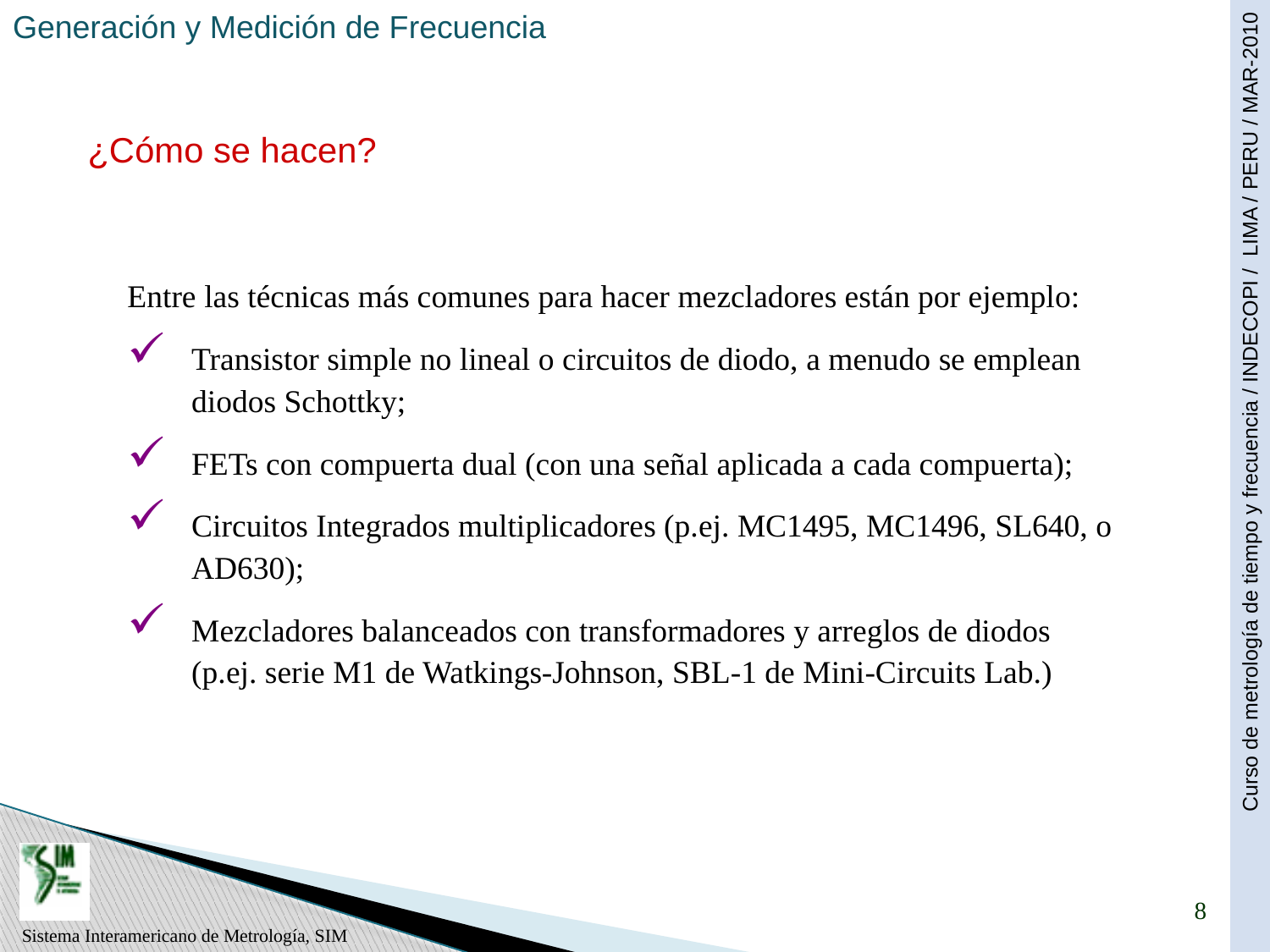

¿Cómo se hacen?
Entre las técnicas más comunes para hacer mezcladores están por ejemplo:
Transistor simple no lineal o circuitos de diodo, a menudo se emplean diodos Schottky;
FETs con compuerta dual (con una señal aplicada a cada compuerta);
Circuitos Integrados multiplicadores (p.ej. MC1495, MC1496, SL640, o AD630);
Mezcladores balanceados con transformadores y arreglos de diodos (p.ej. serie M1 de Watkings-Johnson, SBL-1 de Mini-Circuits Lab.)